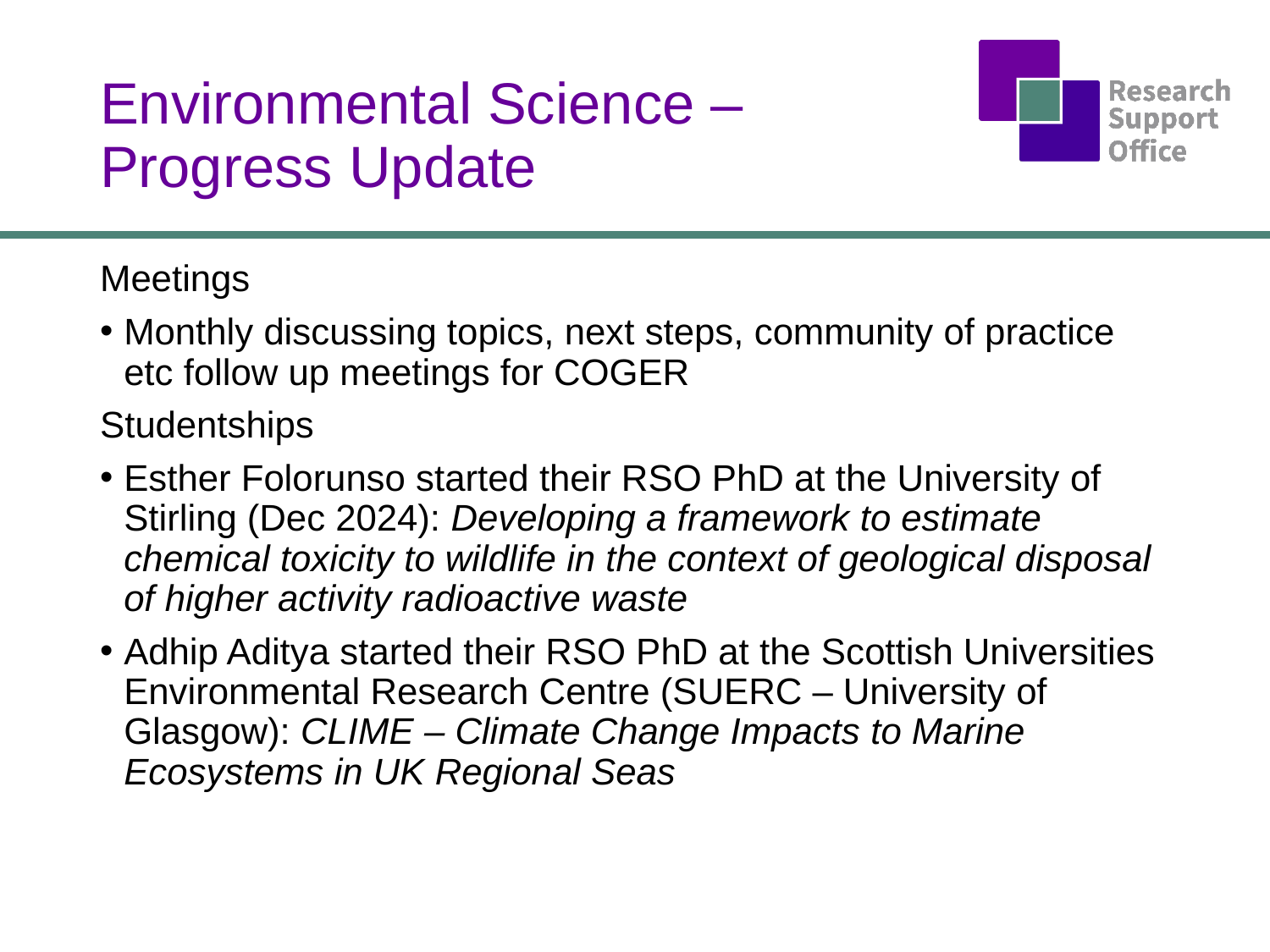

# Environmental Science – Progress Update
Meetings
Monthly discussing topics, next steps, community of practice etc follow up meetings for COGER
Studentships
Esther Folorunso started their RSO PhD at the University of Stirling (Dec 2024): Developing a framework to estimate chemical toxicity to wildlife in the context of geological disposal of higher activity radioactive waste
Adhip Aditya started their RSO PhD at the Scottish Universities Environmental Research Centre (SUERC – University of Glasgow): CLIME – Climate Change Impacts to Marine Ecosystems in UK Regional Seas